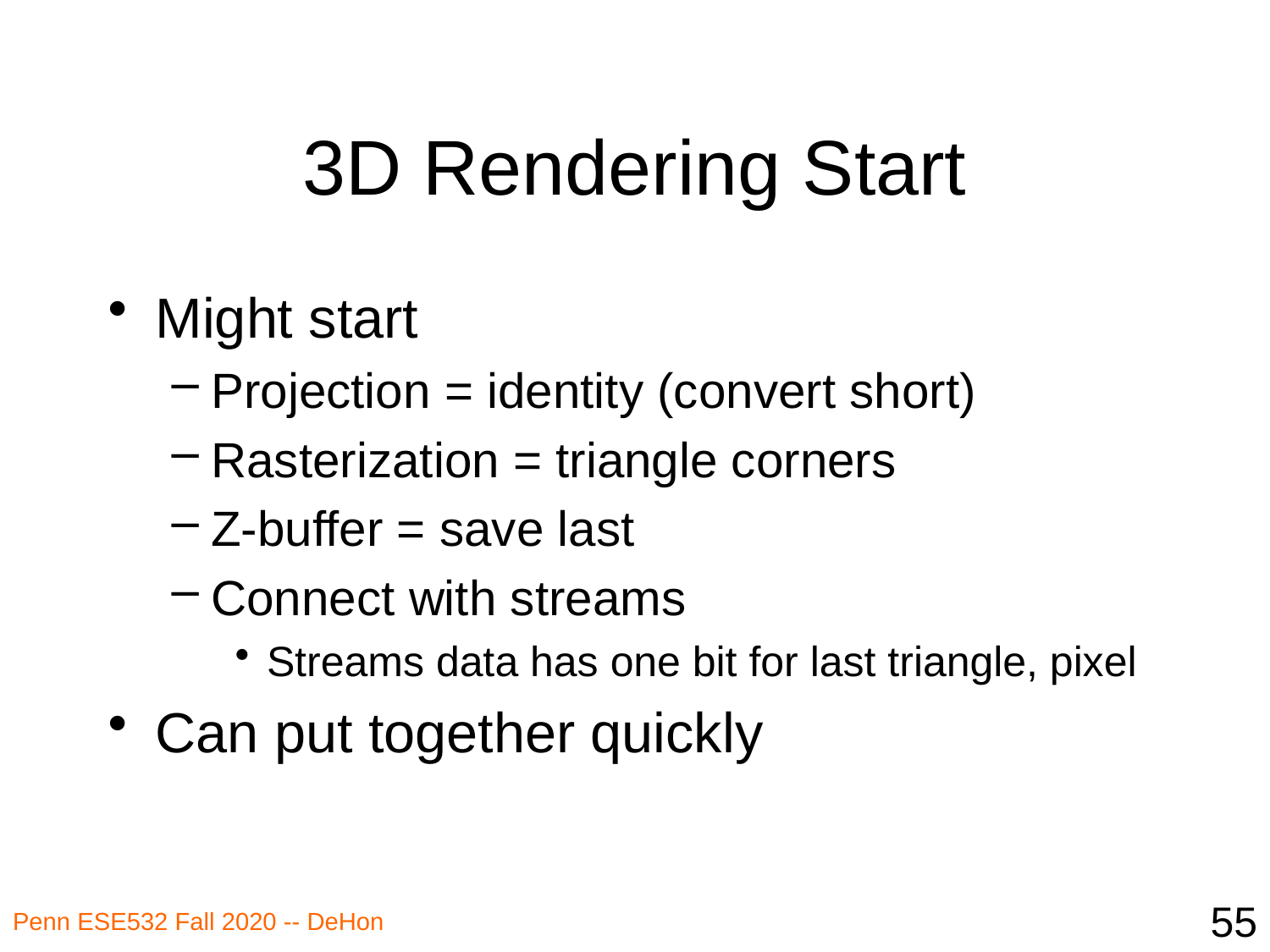

# 3D Rendering Start
Might start
Projection = identity (convert short)
Rasterization = triangle corners
Z-buffer = save last
Connect with streams
Streams data has one bit for last triangle, pixel
Can put together quickly

55
Penn ESE532 Fall 2020 -- DeHon